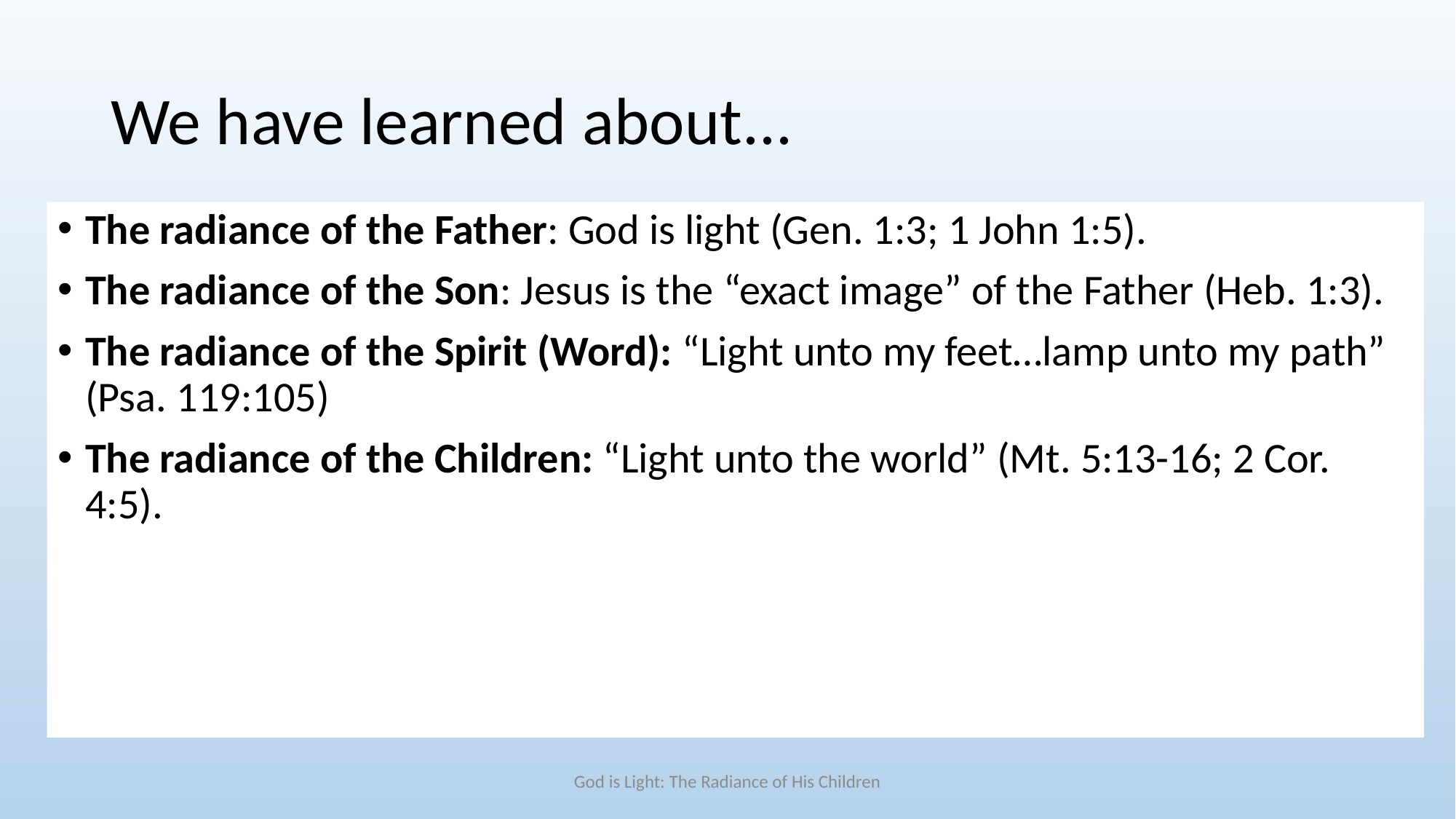

# We have learned about...
The radiance of the Father: God is light (Gen. 1:3; 1 John 1:5).
The radiance of the Son: Jesus is the “exact image” of the Father (Heb. 1:3).
The radiance of the Spirit (Word): “Light unto my feet…lamp unto my path” (Psa. 119:105)
The radiance of the Children: “Light unto the world” (Mt. 5:13-16; 2 Cor. 4:5).
God is Light: The Radiance of His Children